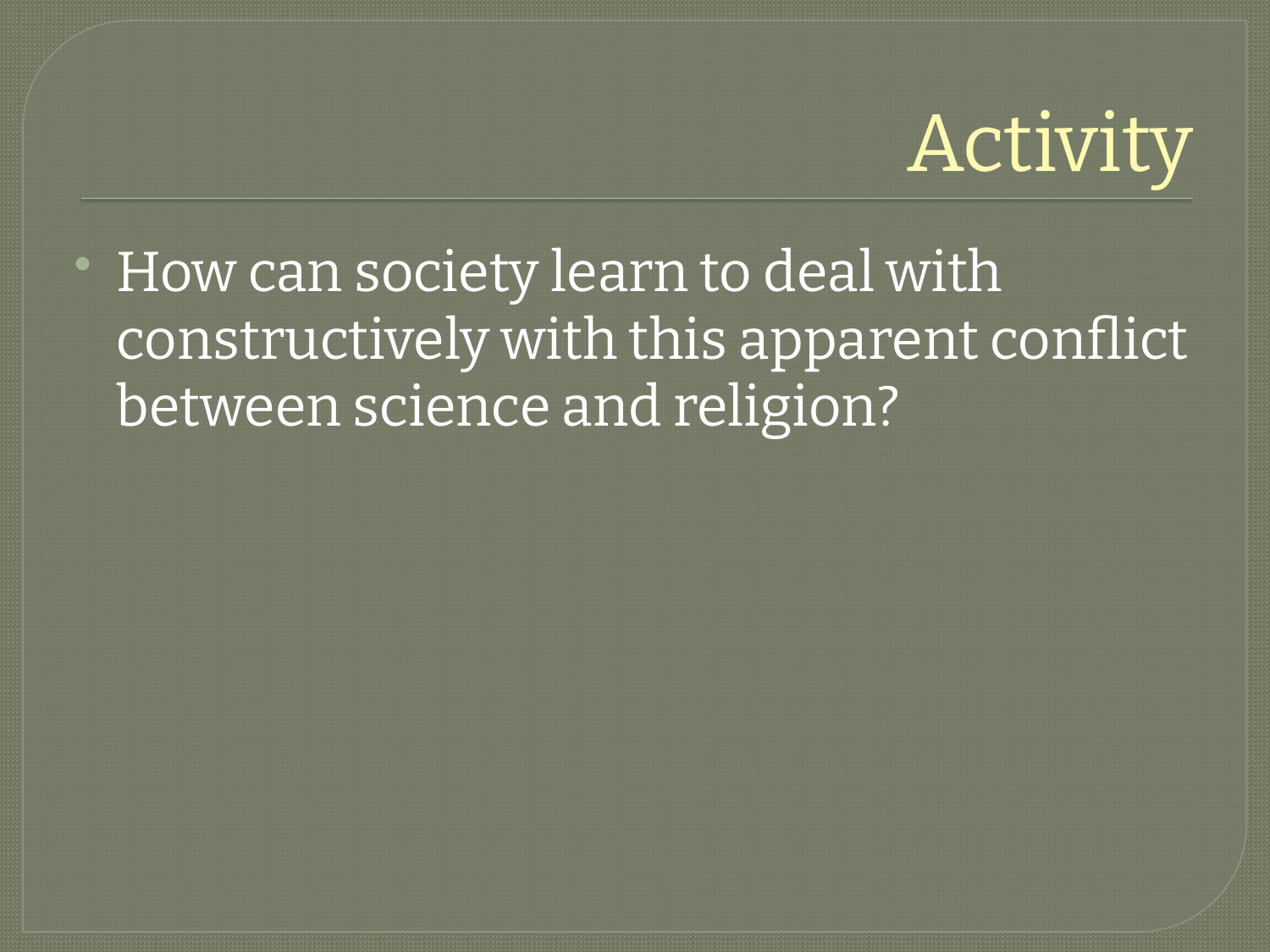

# Activity
How can society learn to deal with constructively with this apparent conflict between science and religion?